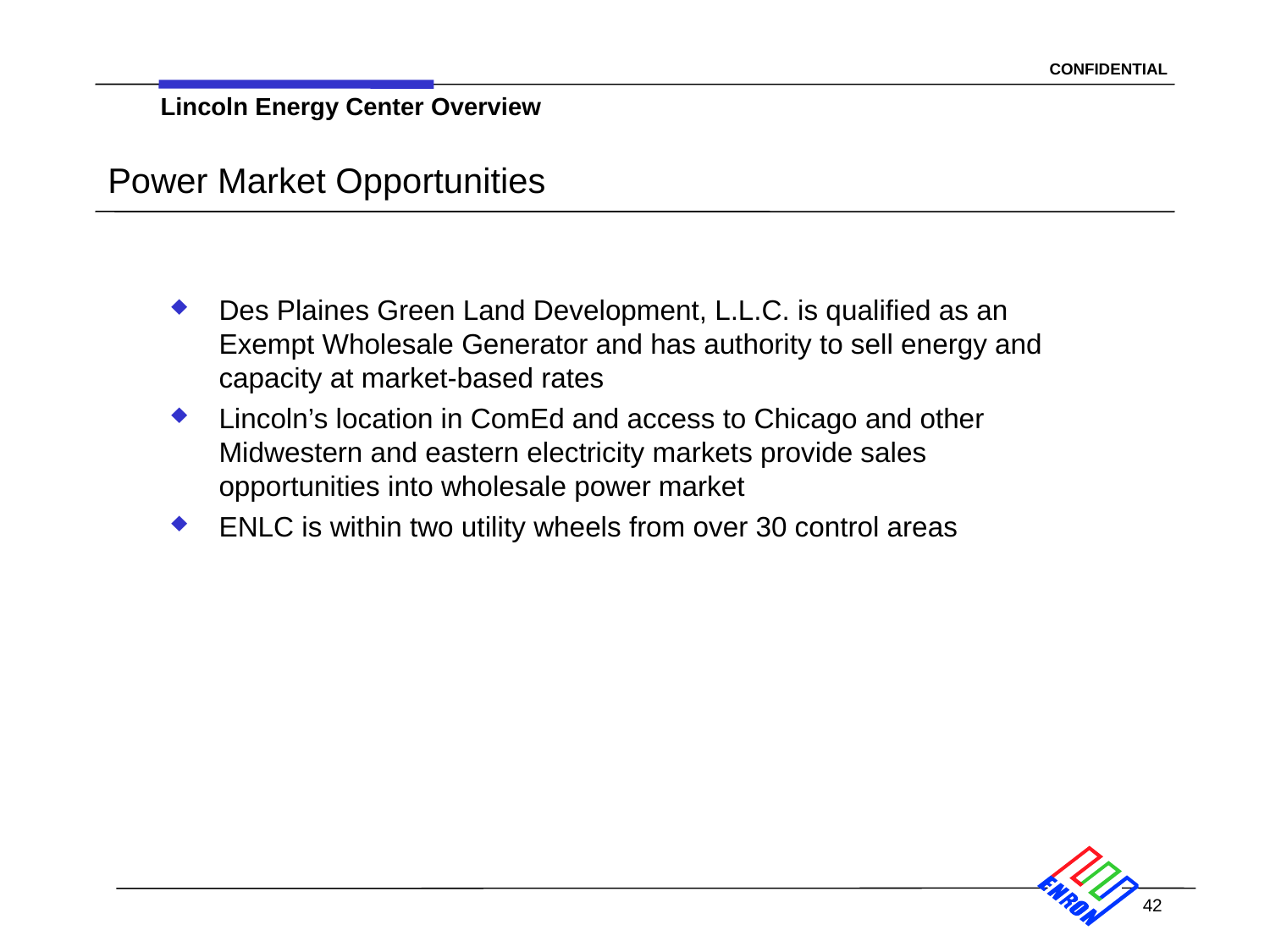

42
Lincoln Energy Center Overview
# Power Market Opportunities
Des Plaines Green Land Development, L.L.C. is qualified as an Exempt Wholesale Generator and has authority to sell energy and capacity at market-based rates
Lincoln’s location in ComEd and access to Chicago and other Midwestern and eastern electricity markets provide sales opportunities into wholesale power market
ENLC is within two utility wheels from over 30 control areas